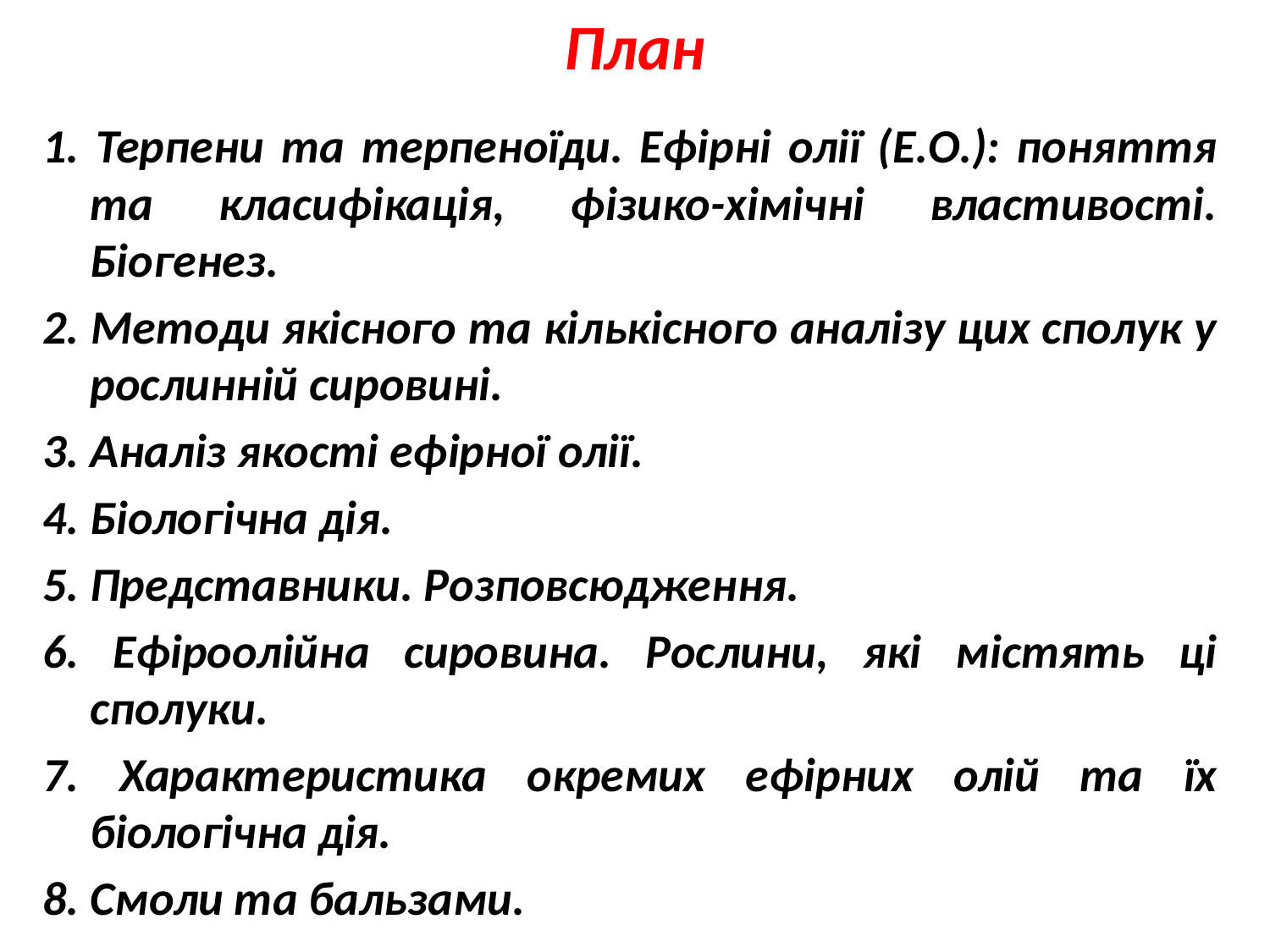

# План
1. Терпени та терпеноїди. Ефірні олії (Е.О.): поняття та класифікація, фізико-хімічні властивості. Біогенез.
2. Методи якісного та кількісного аналізу цих сполук у рослинній сировині.
3. Аналіз якості ефірної олії.
4. Біологічна дія.
5. Представники. Розповсюдження.
6. Ефіроолійна сировина. Рослини, які містять ці сполуки.
7. Характеристика окремих ефірних олій та їх біологічна дія.
8. Смоли та бальзами.